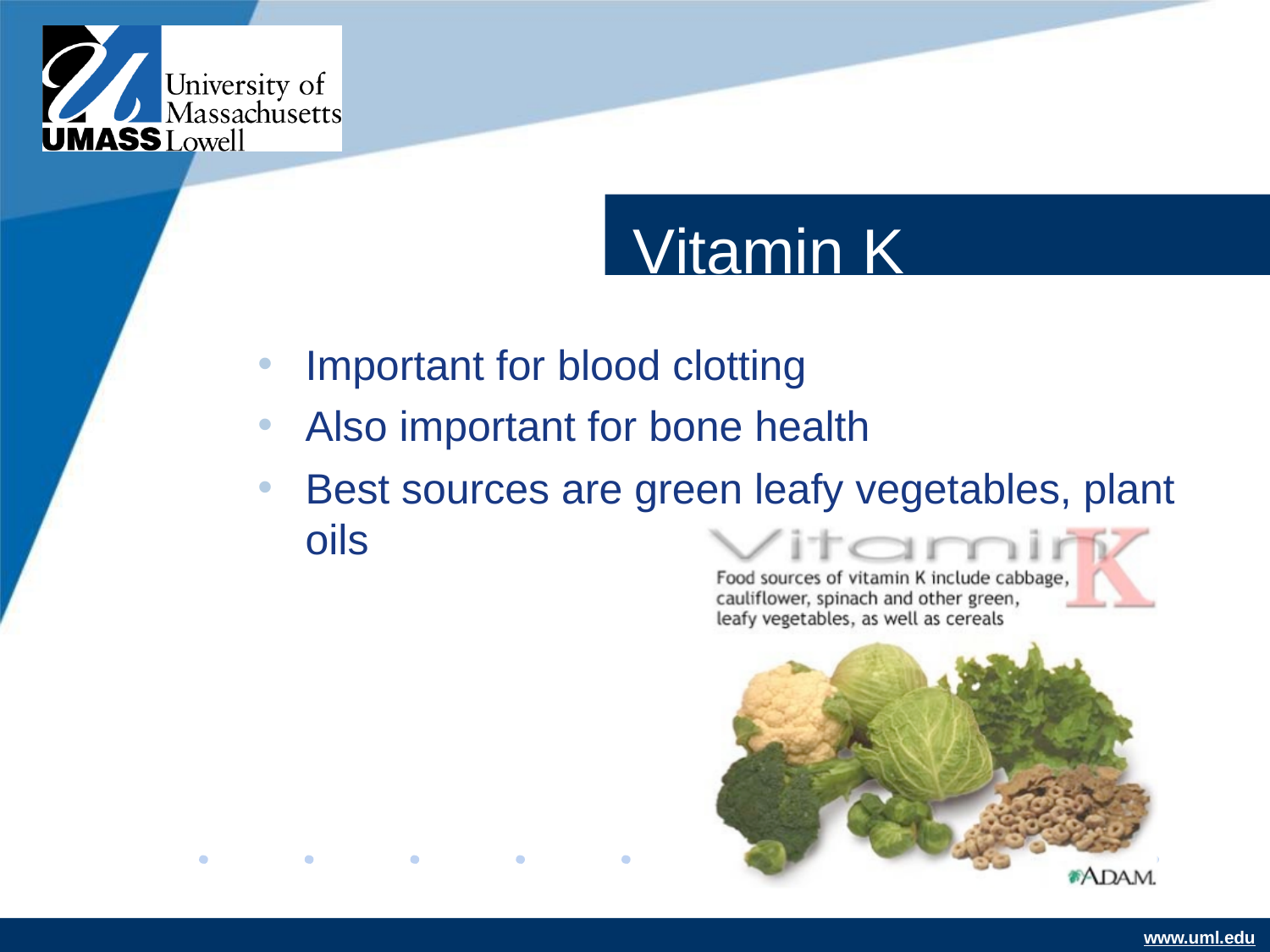

# Vitamin K

Important for blood clotting
Also important for bone health
Best sources are green leafy vegetables, plant oils

www.uml.edu